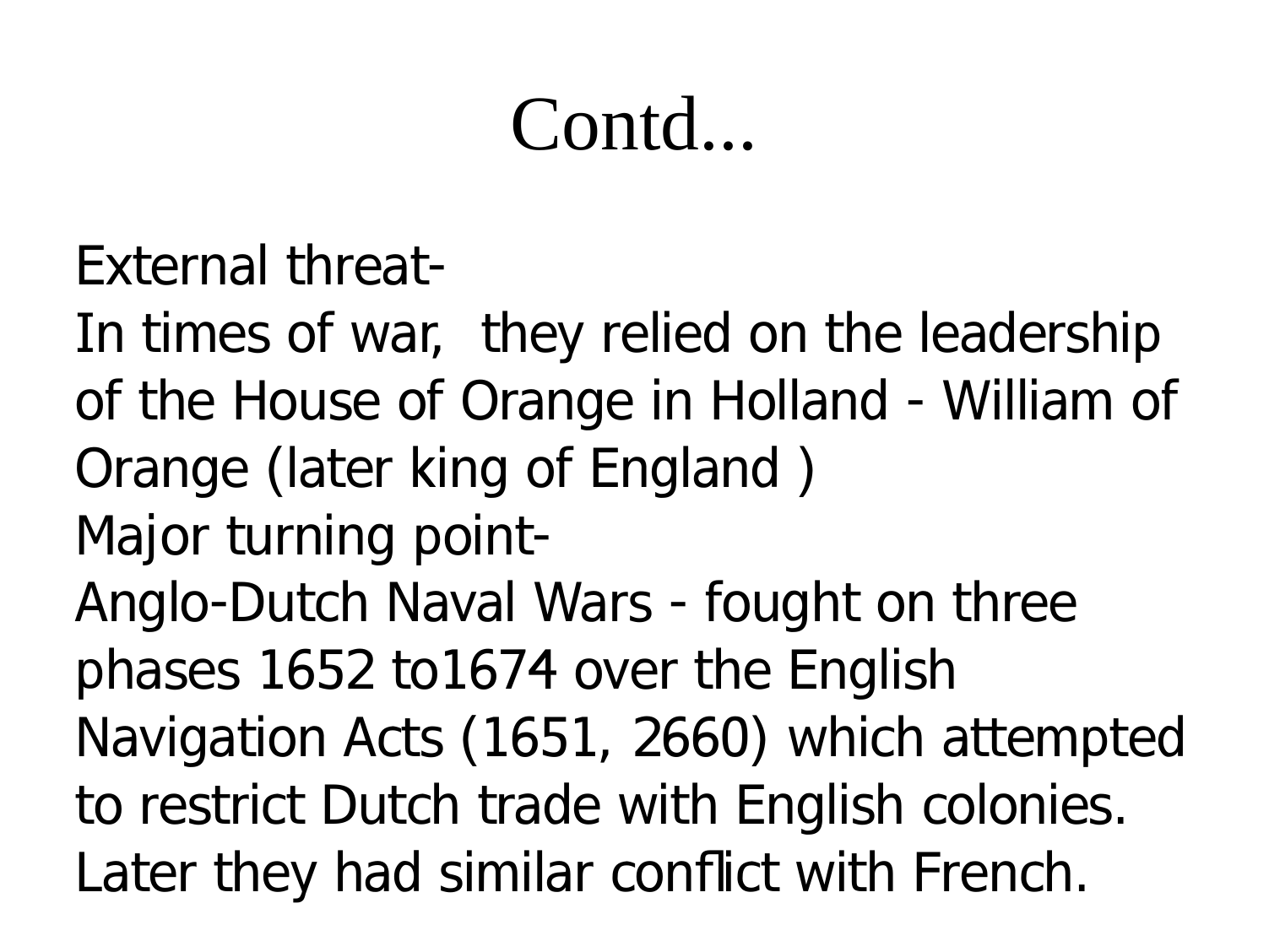

# Contd...
External threat-
In times of war,  they relied on the leadership of the House of Orange in Holland - William of Orange (later king of England )
Major turning point-
Anglo-Dutch Naval Wars - fought on three phases 1652 to1674 over the English Navigation Acts (1651, 2660) which attempted to restrict Dutch trade with English colonies. Later they had similar conflict with French.